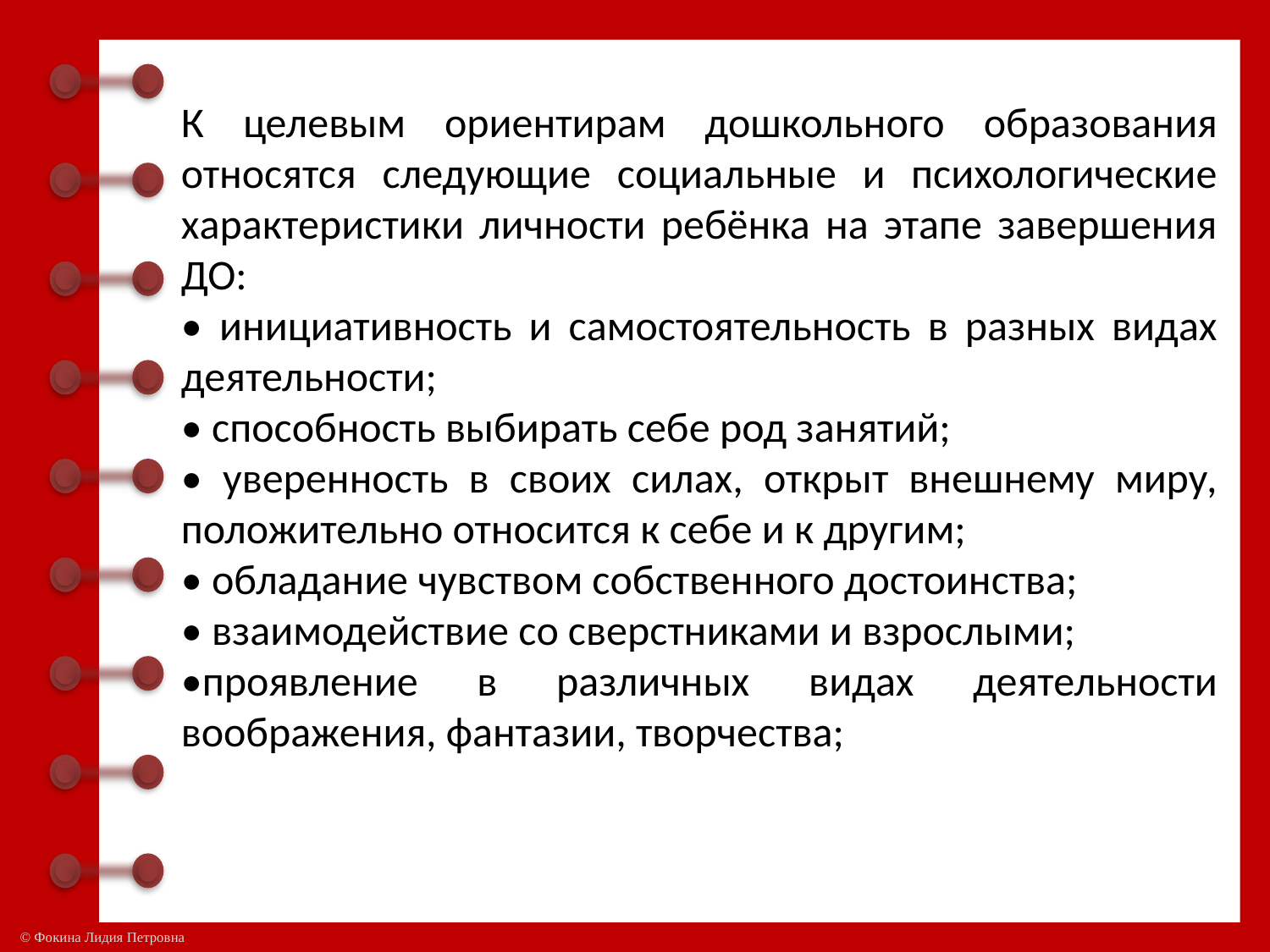

К целевым ориентирам дошкольного образования относятся следующие социальные и психологические характеристики личности ребёнка на этапе завершения ДО:
• инициативность и самостоятельность в разных видах деятельности;
• способность выбирать себе род занятий;
• уверенность в своих силах, открыт внешнему миру, положительно относится к себе и к другим;
• обладание чувством собственного достоинства;
• взаимодействие со сверстниками и взрослыми;
•проявление в различных видах деятельности воображения, фантазии, творчества;